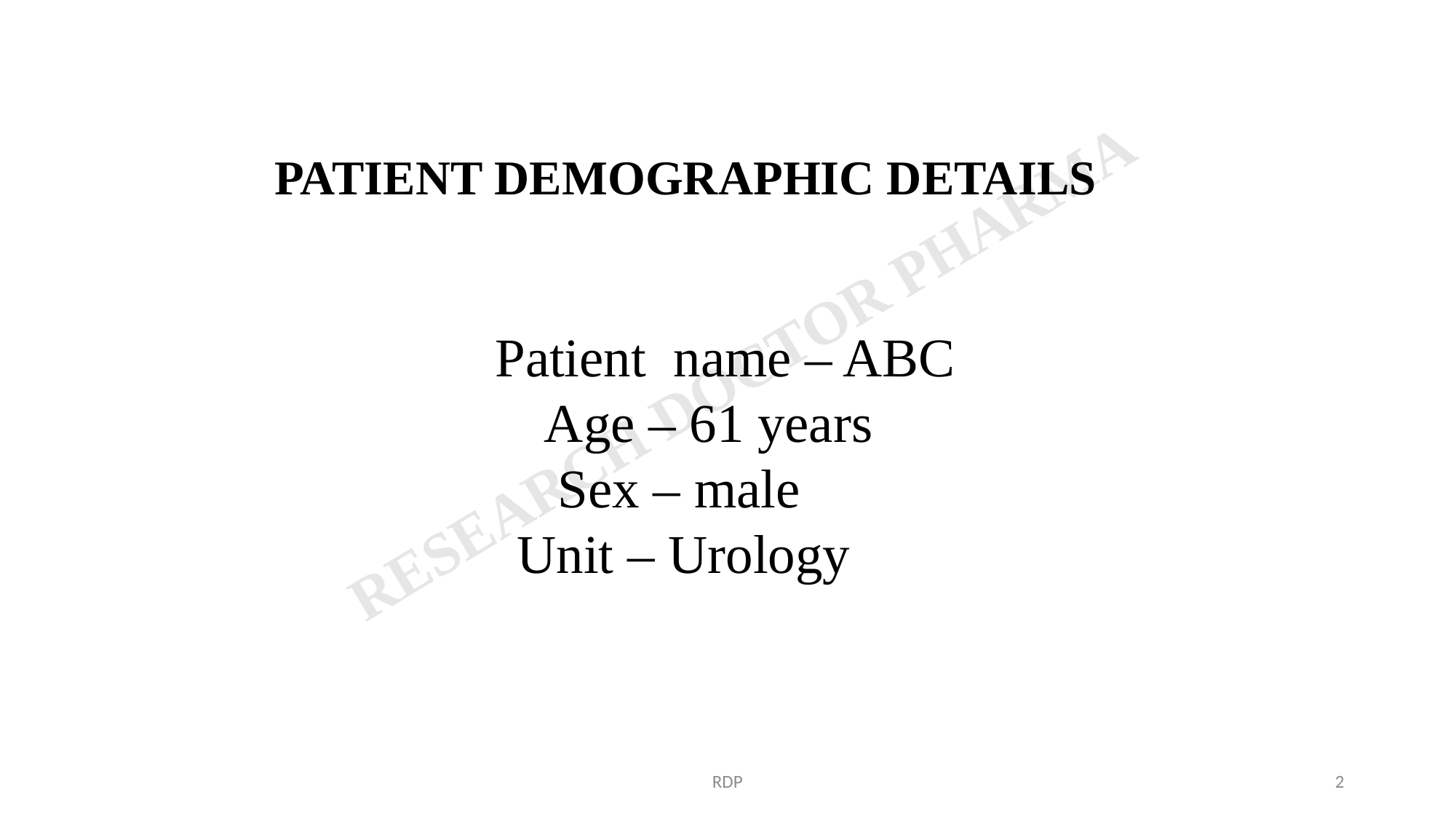

PATIENT DEMOGRAPHIC DETAILS
                                        Patient  name – ABC
                          Age – 61 years
                           Sex – male
                        Unit – Urology
RDP
2